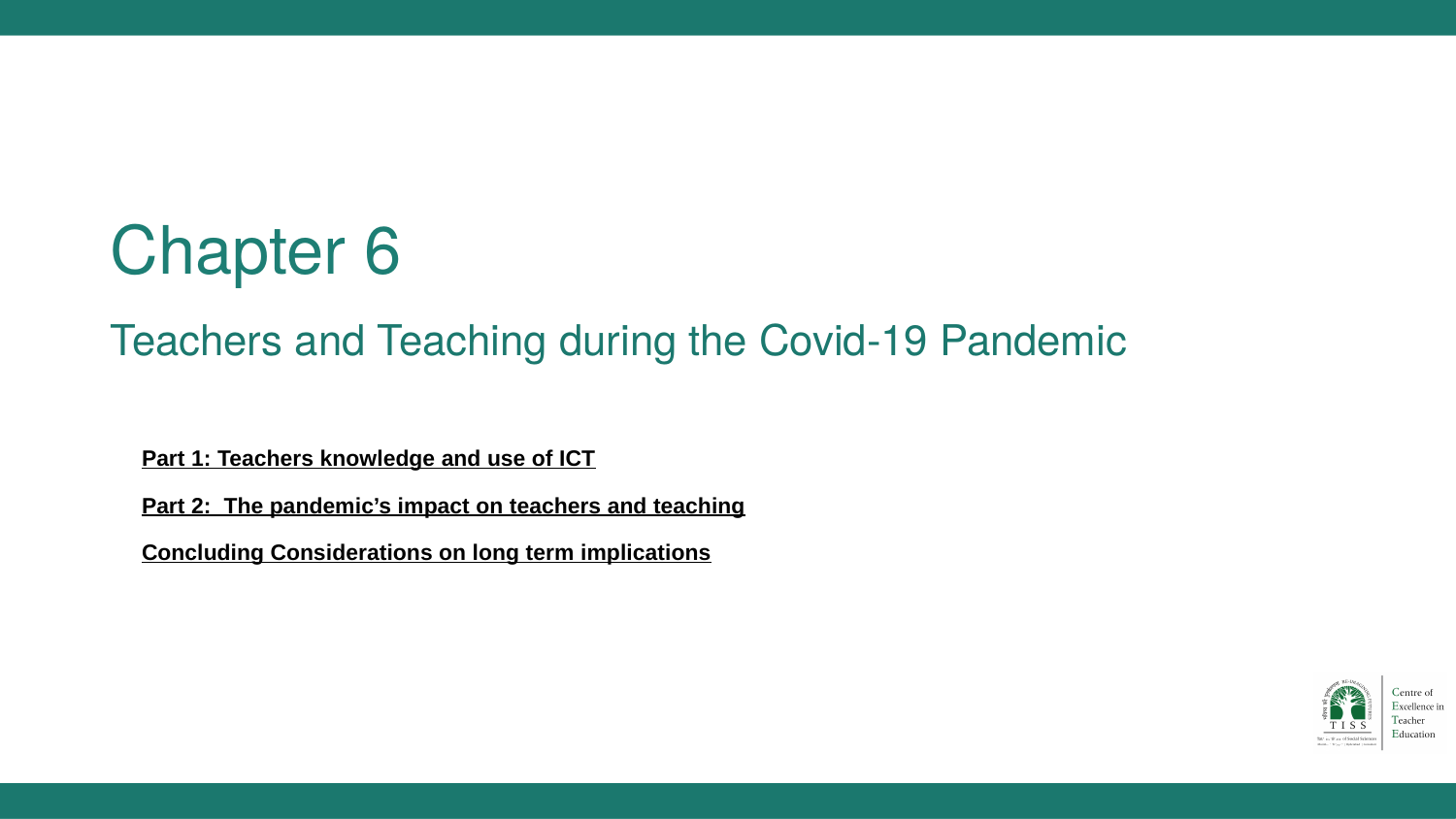

# Chapter 6
Teachers and Teaching during the Covid-19 Pandemic
Part 1: Teachers knowledge and use of ICT
Part 2:  The pandemic’s impact on teachers and teaching
Concluding Considerations on long term implications
38